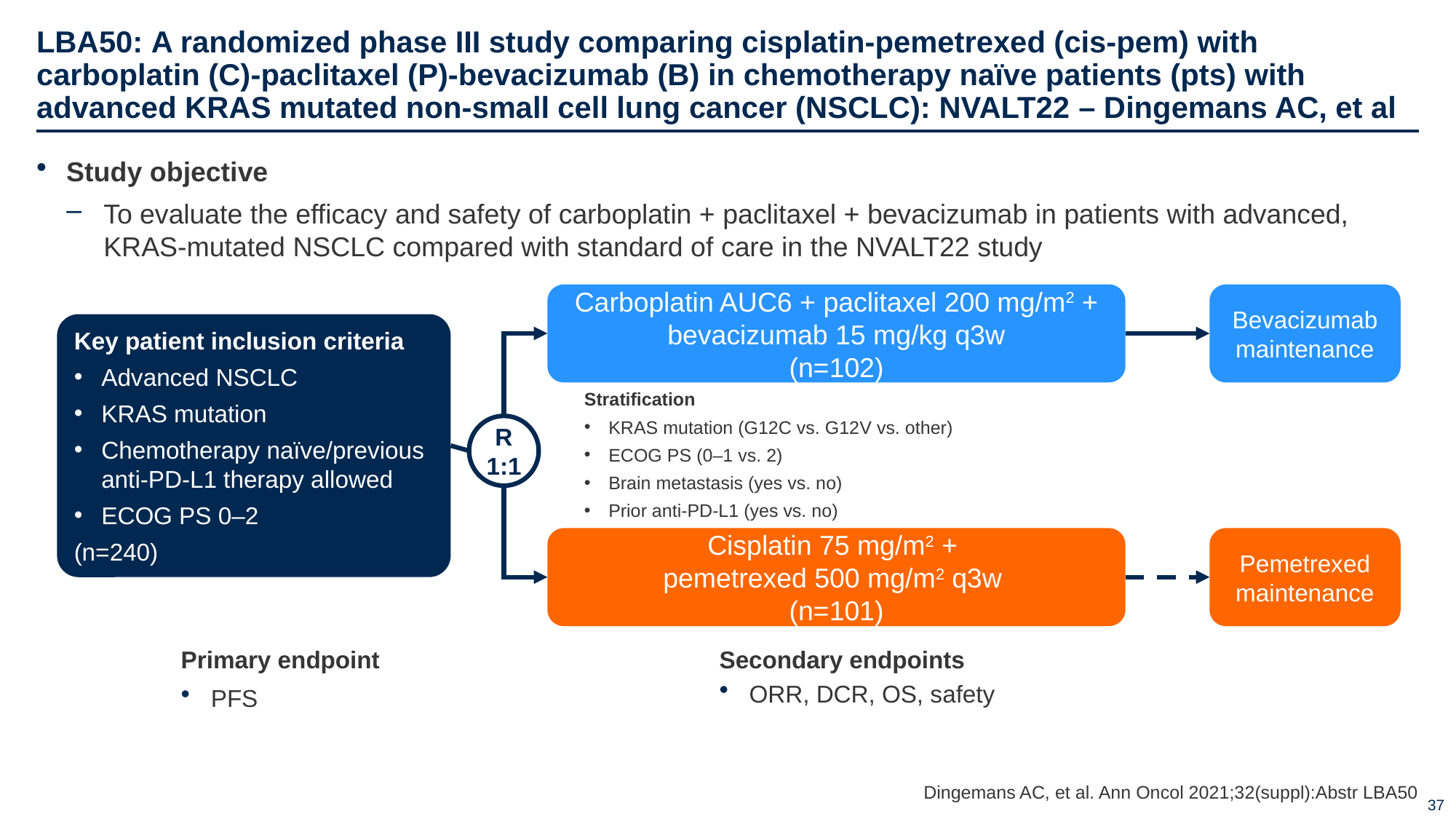

# LBA50: A randomized phase III study comparing cisplatin-pemetrexed (cis-pem) with carboplatin (C)-paclitaxel (P)-bevacizumab (B) in chemotherapy naïve patients (pts) with advanced KRAS mutated non-small cell lung cancer (NSCLC): NVALT22 – Dingemans AC, et al
Study objective
To evaluate the efficacy and safety of carboplatin + paclitaxel + bevacizumab in patients with advanced, KRAS-mutated NSCLC compared with standard of care in the NVALT22 study
Carboplatin AUC6 + paclitaxel 200 mg/m2 + bevacizumab 15 mg/kg q3w
(n=102)
Bevacizumab maintenance
Key patient inclusion criteria
Advanced NSCLC
KRAS mutation
Chemotherapy naïve/previous anti-PD-L1 therapy allowed
ECOG PS 0–2
(n=240)
Stratification
KRAS mutation (G12C vs. G12V vs. other)
ECOG PS (0–1 vs. 2)
Brain metastasis (yes vs. no)
Prior anti-PD-L1 (yes vs. no)
R
1:1
Cisplatin 75 mg/m2 +
pemetrexed 500 mg/m2 q3w
(n=101)
Pemetrexed maintenance
Primary endpoint
PFS

Secondary endpoints
ORR, DCR, OS, safety
Dingemans AC, et al. Ann Oncol 2021;32(suppl):Abstr LBA50